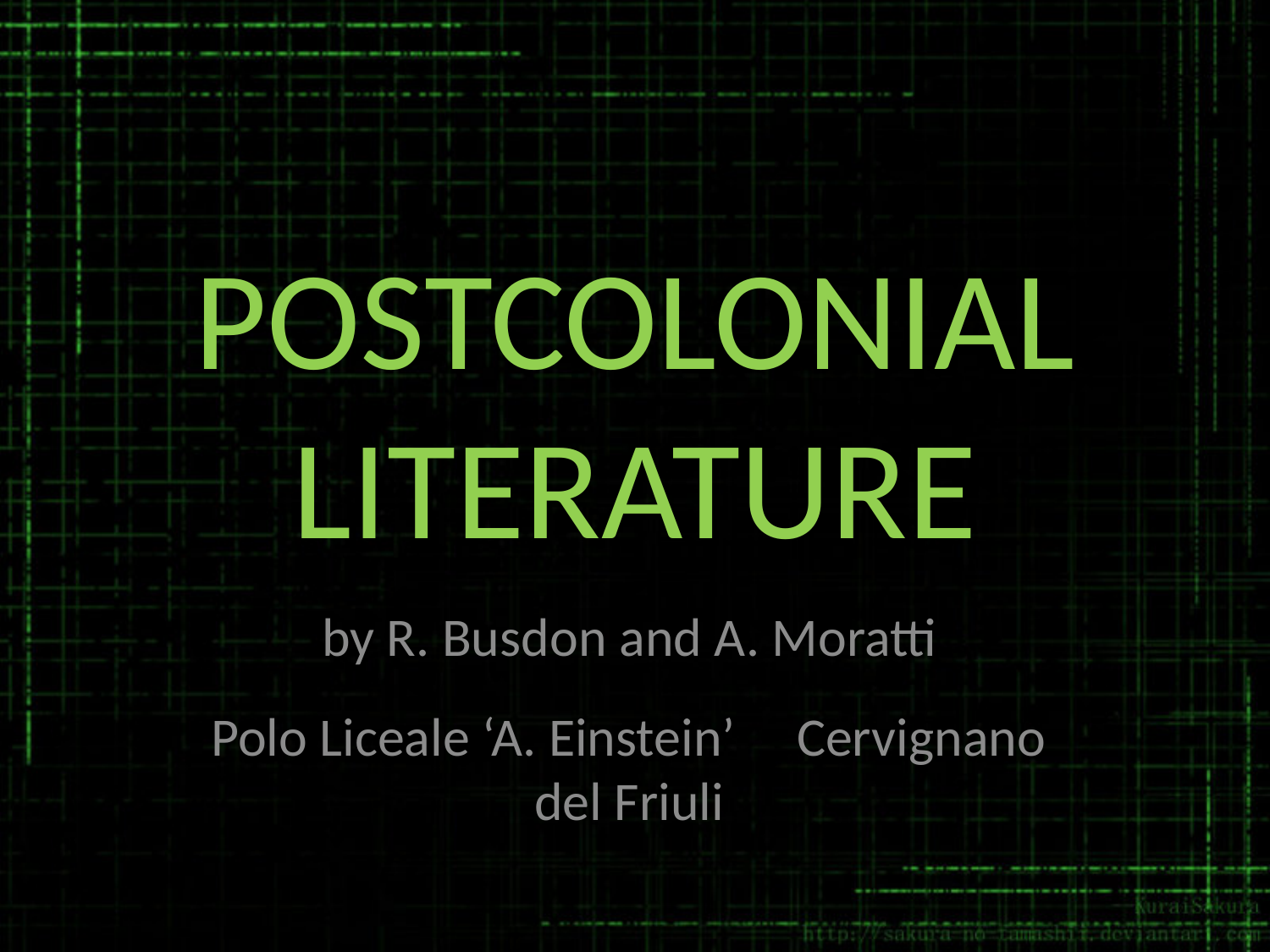

# POSTCOLONIAL LITERATURE
by R. Busdon and A. Moratti

Polo Liceale ‘A. Einstein’     Cervignano del Friuli